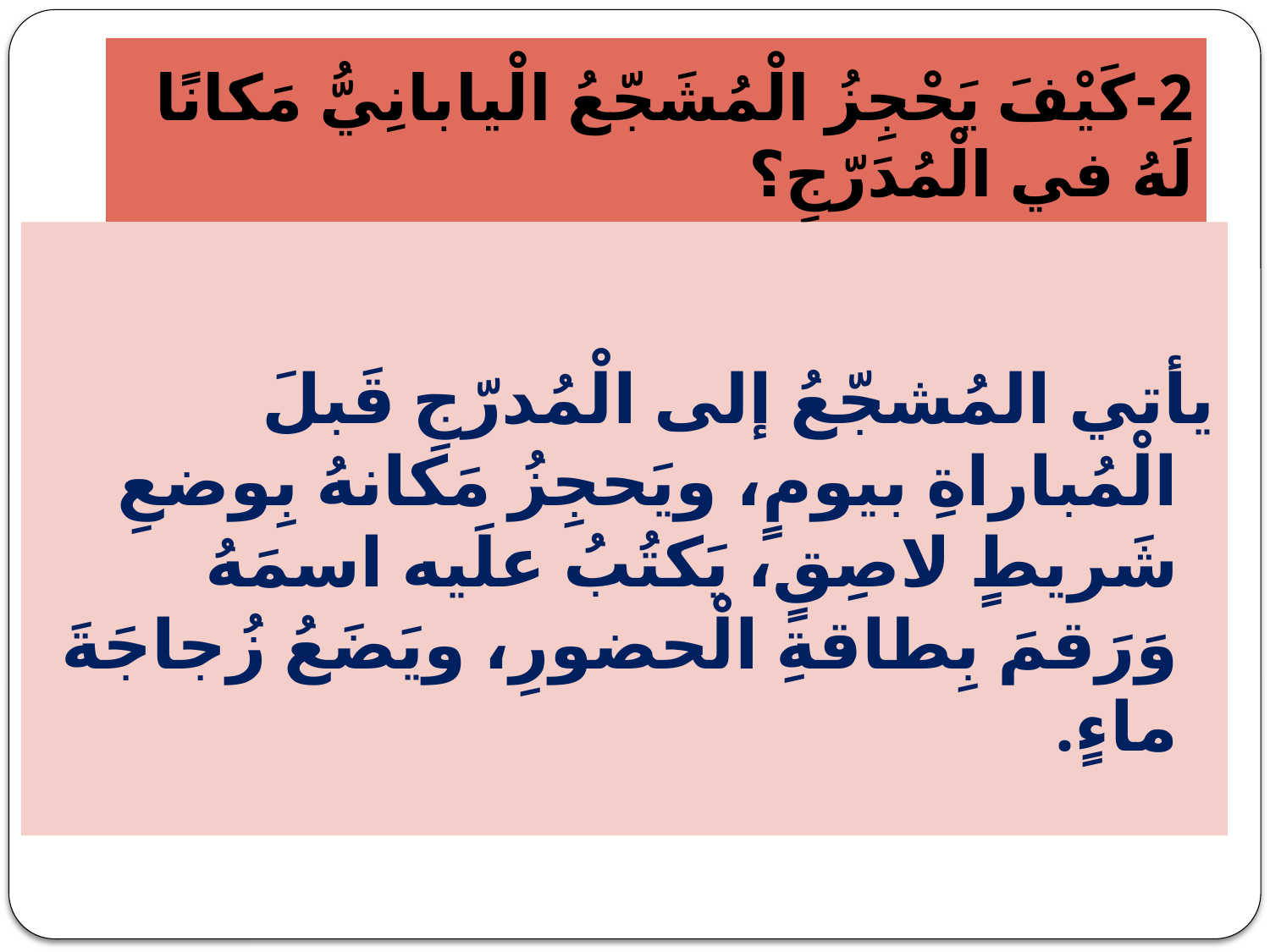

# 2-كَيْفَ يَحْجِزُ الْمُشَجّعُ الْيابانِيُّ مَكانًا لَهُ في الْمُدَرّجِ؟

يأتي المُشجّعُ إلى الْمُدرّجِ قَبلَ الْمُباراةِ بيومٍ، ويَحجِزُ مَكانهُ بِوضعِ شَريطٍ لاصِقٍ، يَكتُبُ علَيه اسمَهُ وَرَقمَ بِطاقةِ الْحضورِ، ويَضَعُ زُجاجَةَ ماءٍ.